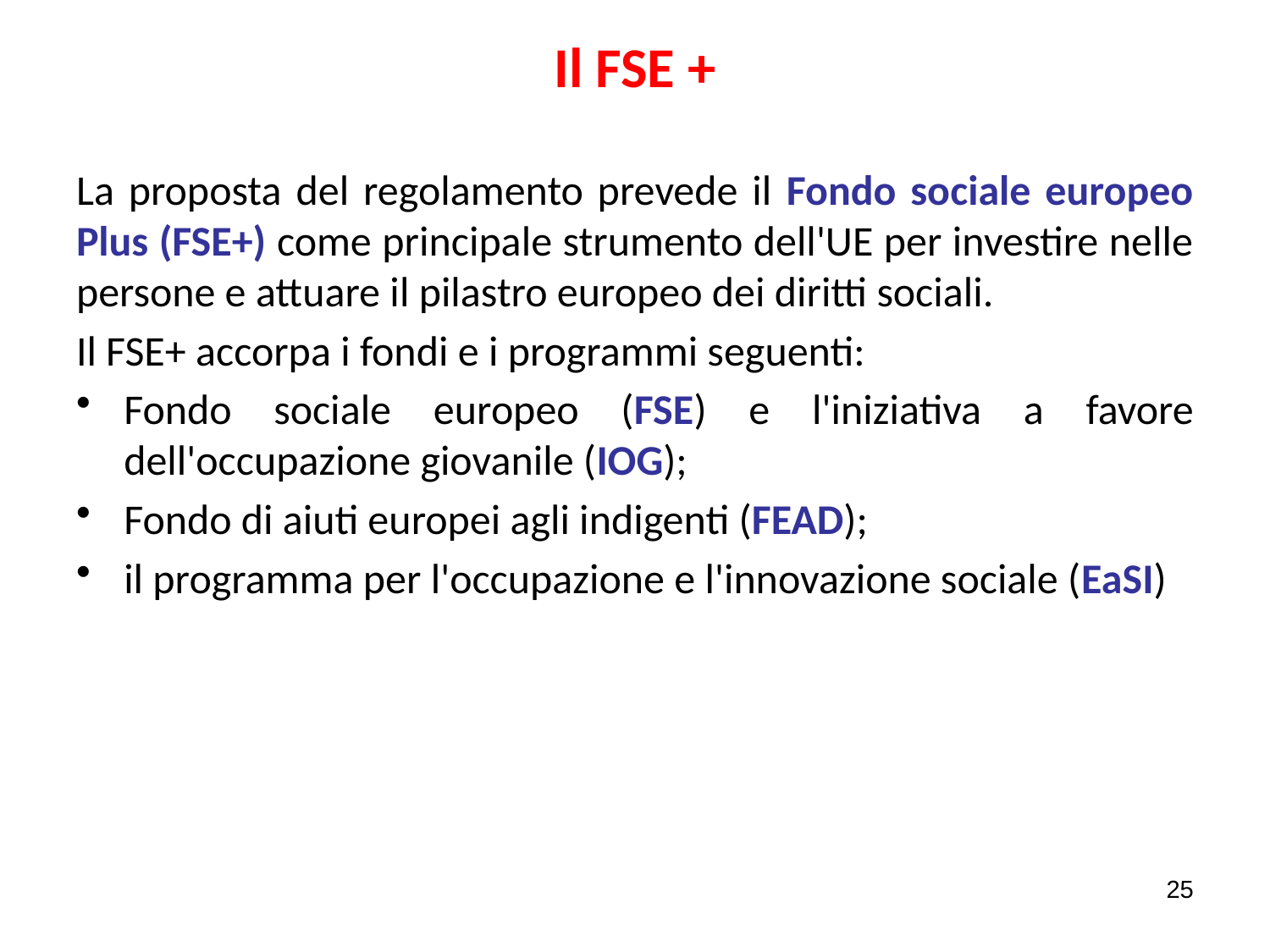

# Il FSE +
La proposta del regolamento prevede il Fondo sociale europeo Plus (FSE+) come principale strumento dell'UE per investire nelle persone e attuare il pilastro europeo dei diritti sociali.
Il FSE+ accorpa i fondi e i programmi seguenti:
Fondo sociale europeo (FSE) e l'iniziativa a favore dell'occupazione giovanile (IOG);
Fondo di aiuti europei agli indigenti (FEAD);
il programma per l'occupazione e l'innovazione sociale (EaSI)
25